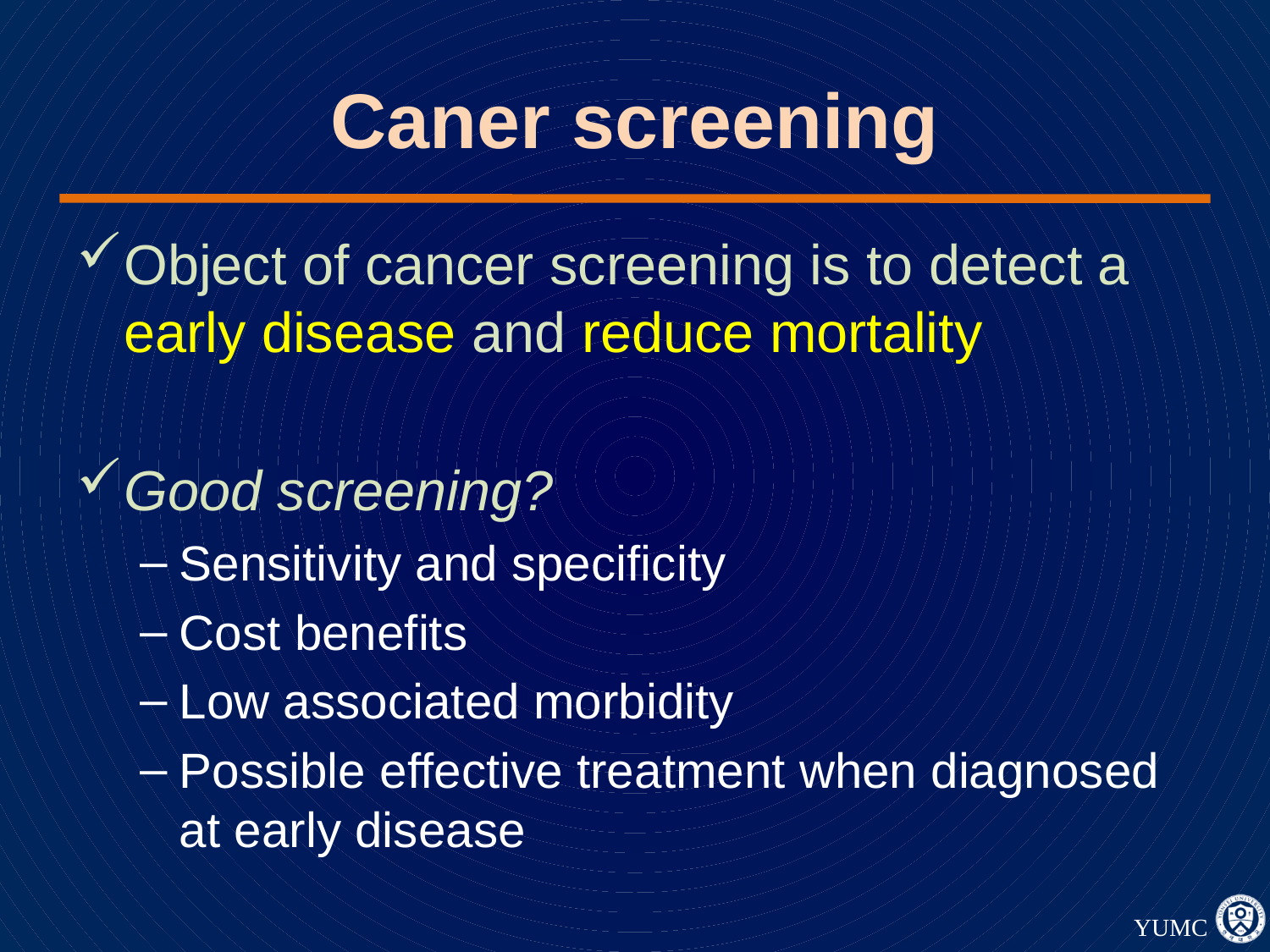

# Caner screening
Object of cancer screening is to detect a early disease and reduce mortality

Good screening?
Sensitivity and specificity
Cost benefits
Low associated morbidity
Possible effective treatment when diagnosed at early disease